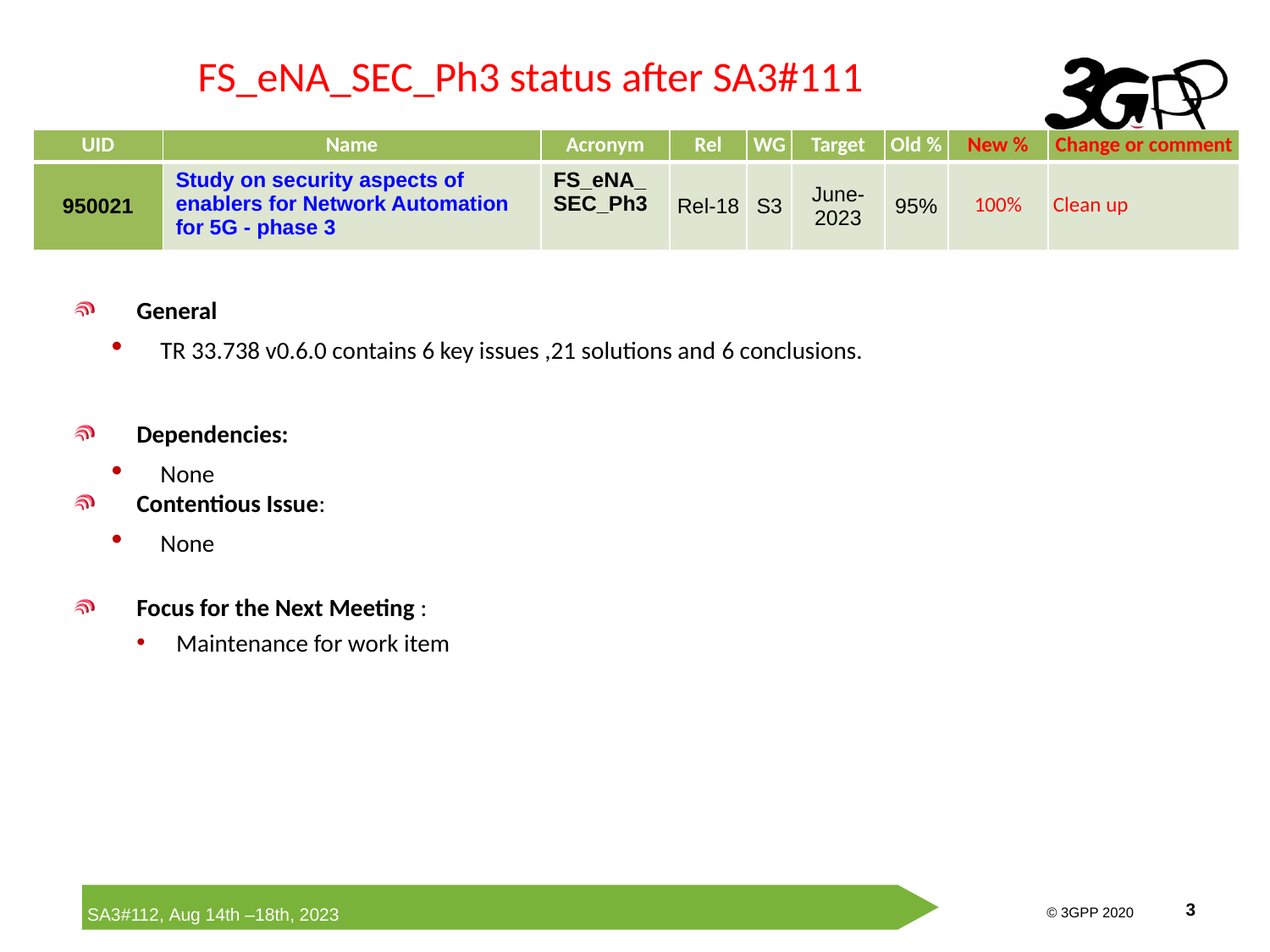

# FS_eNA_SEC_Ph3 status after SA3#111
| UID | Name | Acronym | Rel | WG | Target | Old % | New % | Change or comment |
| --- | --- | --- | --- | --- | --- | --- | --- | --- |
| 950021 | Study on security aspects of enablers for Network Automation for 5G - phase 3 | FS\_eNA\_SEC\_Ph3 | Rel-18 | S3 | June-2023 | 95% | 100% | Clean up |
General
TR 33.738 v0.6.0 contains 6 key issues ,21 solutions and 6 conclusions.

Dependencies:
None
Contentious Issue:
None

Focus for the Next Meeting :
Maintenance for work item